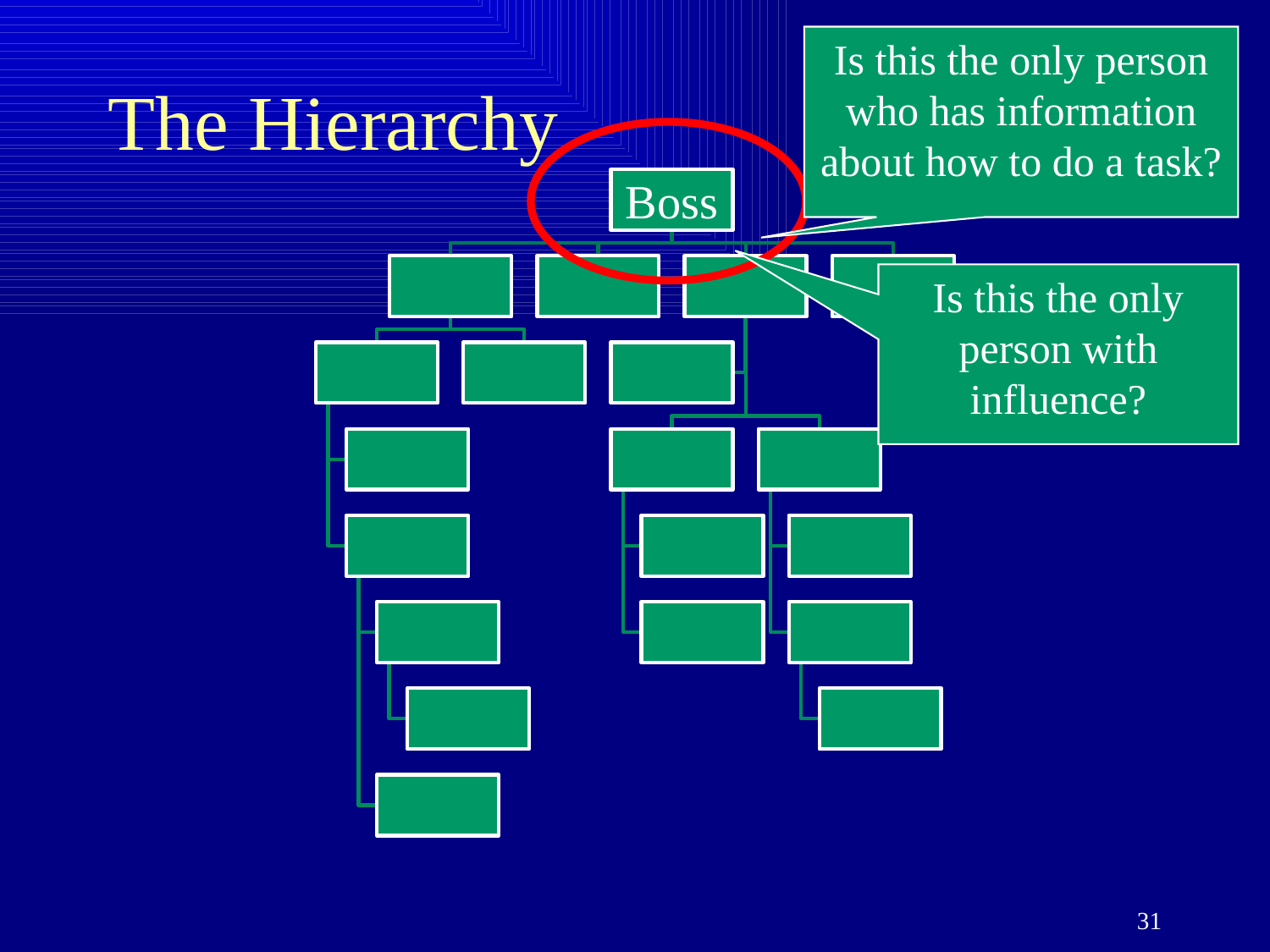

Is this the only person who has information about how to do a task?
# The Hierarchy

Boss

Is this the only person with influence?
31